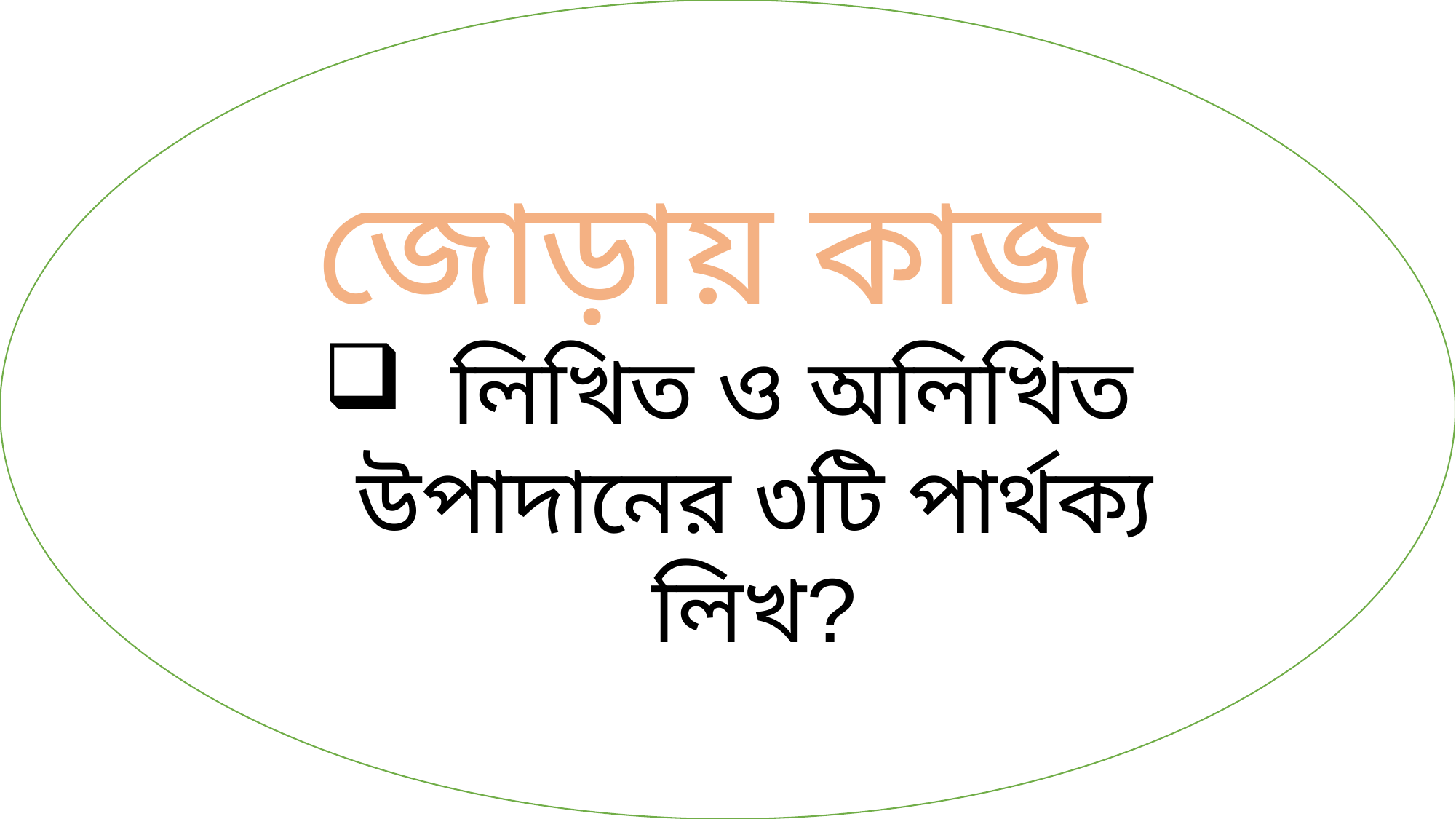

জোড়ায় কাজ
  লিখিত ও অলিখিত উপাদানের ৩টি পার্থক্য লিখ?